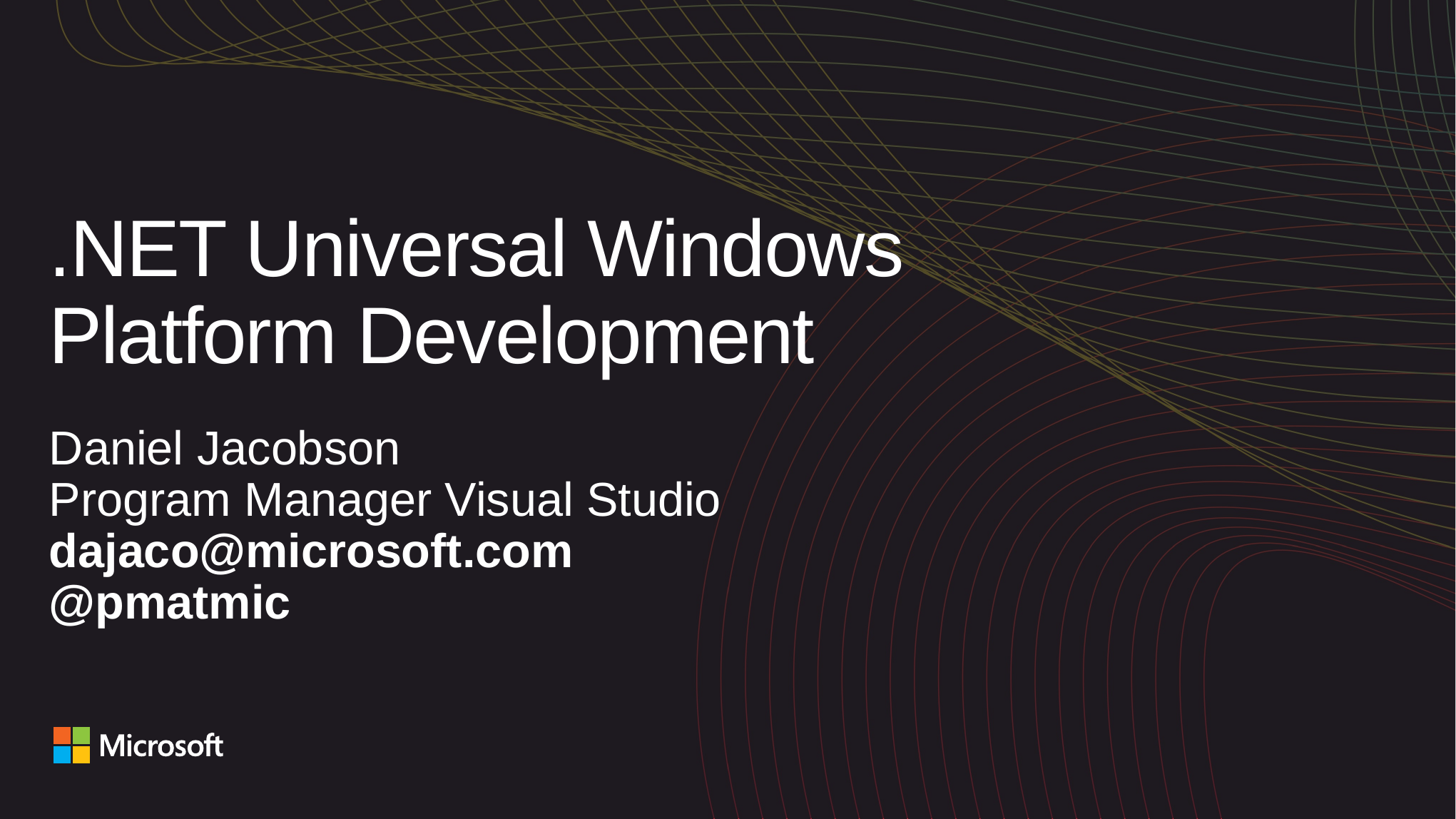

# .NET Universal Windows Platform Development
Daniel Jacobson
Program Manager Visual Studio
dajaco@microsoft.com
@pmatmic